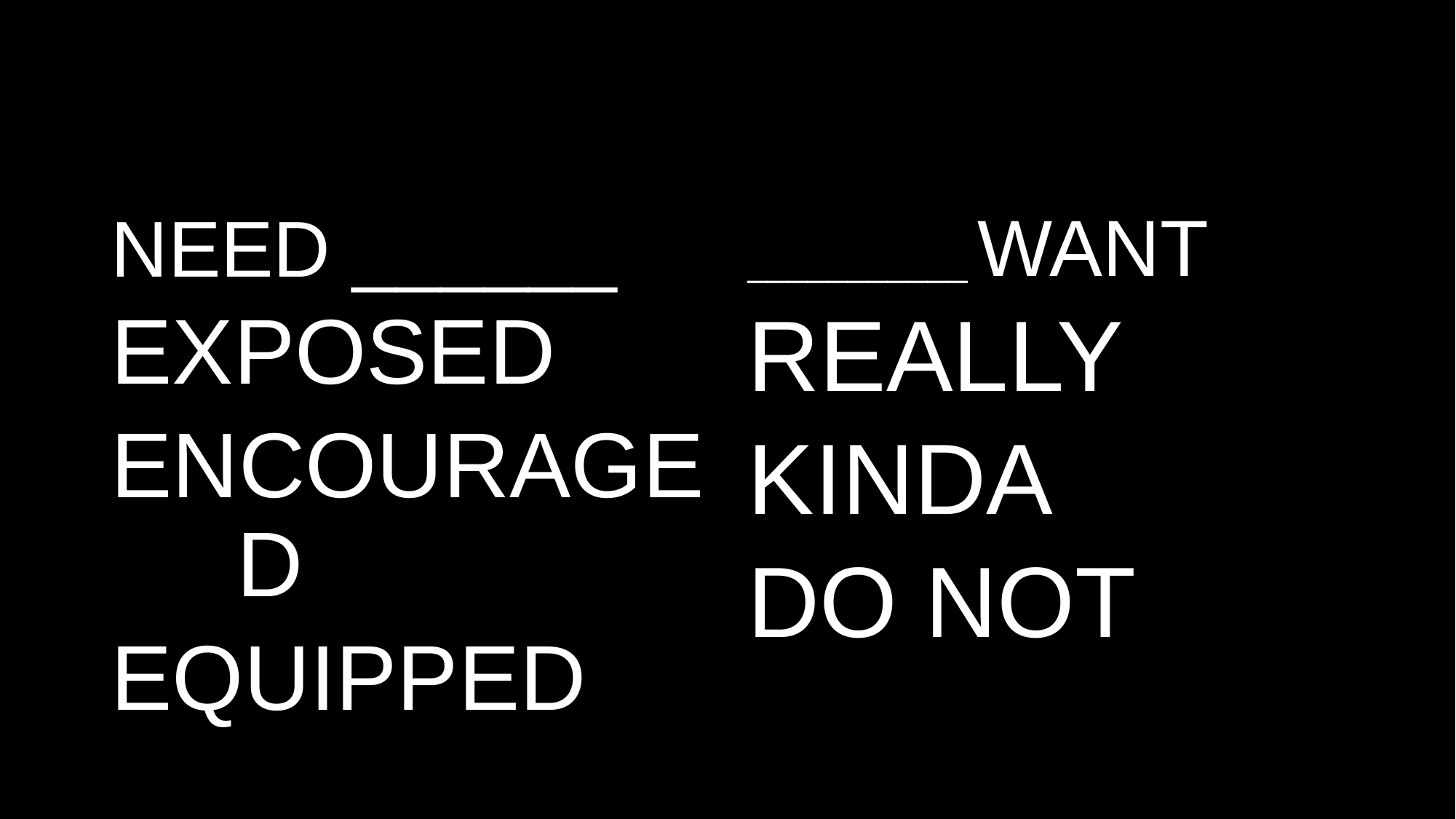

#
NEED ______
___________ WANT
EXPOSED
ENCOURAGED
EQUIPPED
REALLY
KINDA
DO NOT